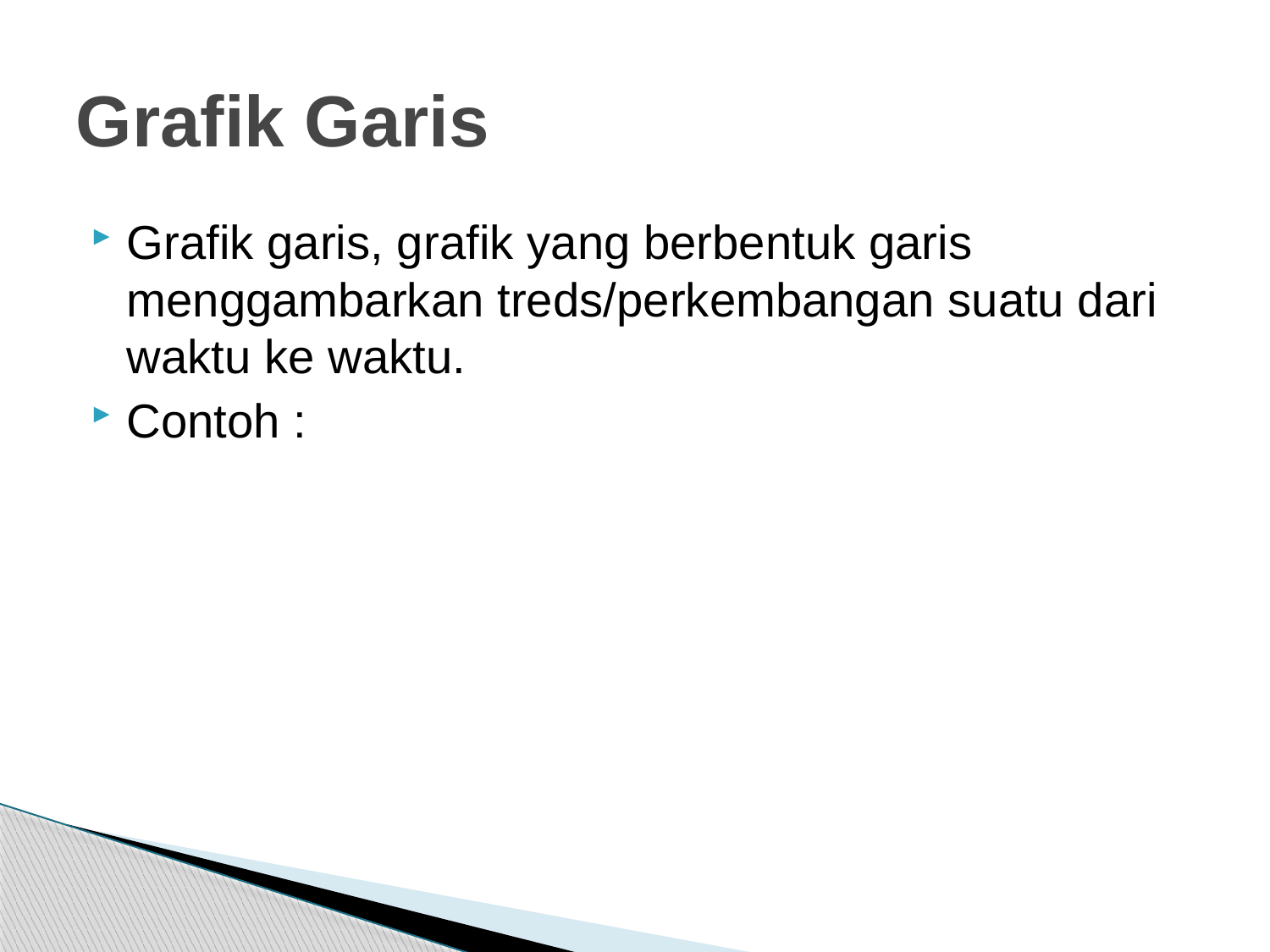

# Grafik Garis
Grafik garis, grafik yang berbentuk garis menggambarkan treds/perkembangan suatu dari waktu ke waktu.
Contoh :